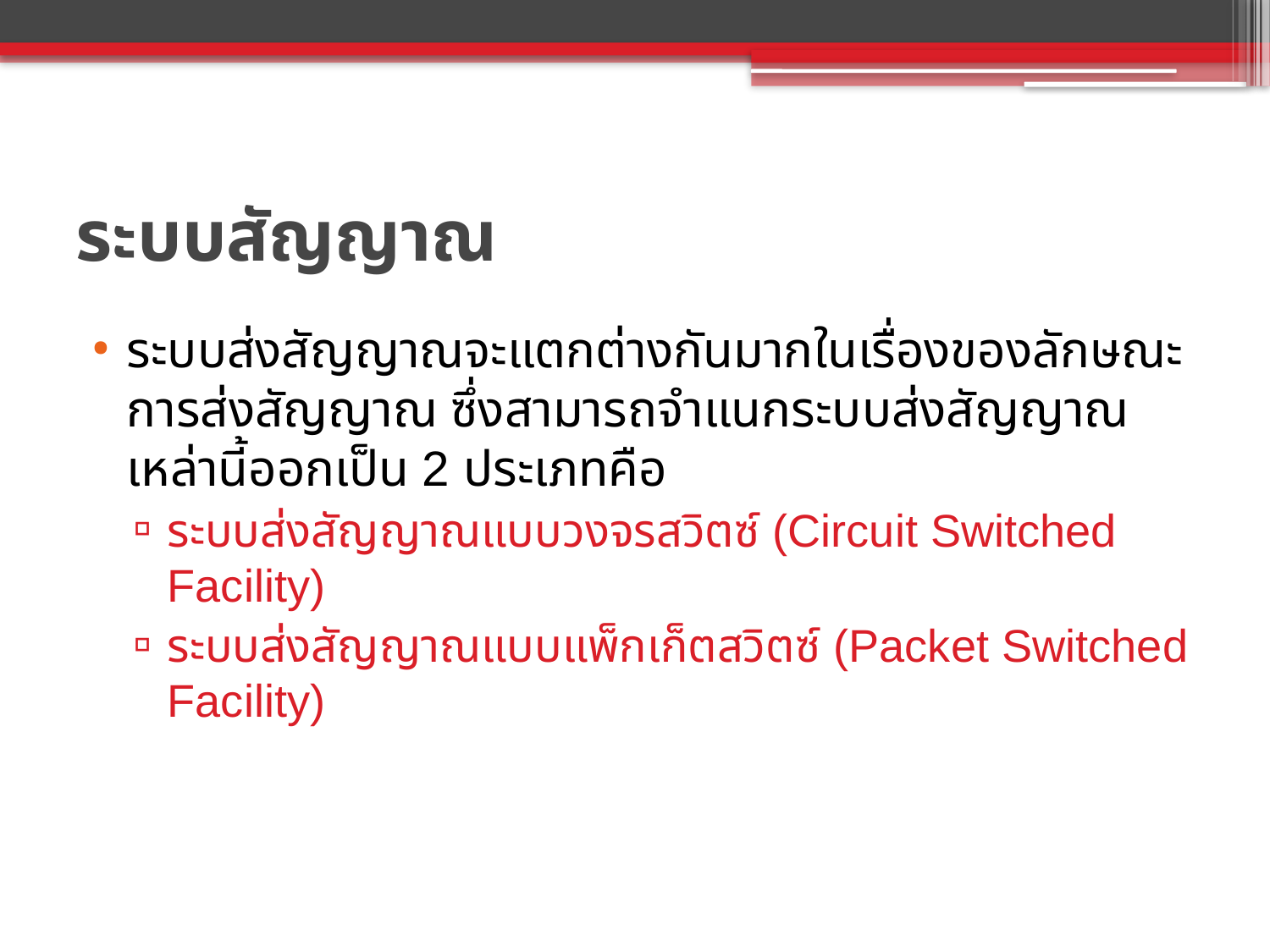

# ระบบสัญญาณ
ระบบส่งสัญญาณจะแตกต่างกันมากในเรื่องของลักษณะการส่งสัญญาณ ซึ่งสามารถจำแนกระบบส่งสัญญาณเหล่านี้ออกเป็น 2 ประเภทคือ
ระบบส่งสัญญาณแบบวงจรสวิตซ์ (Circuit Switched Facility)
ระบบส่งสัญญาณแบบแพ็กเก็ตสวิตซ์ (Packet Switched Facility)